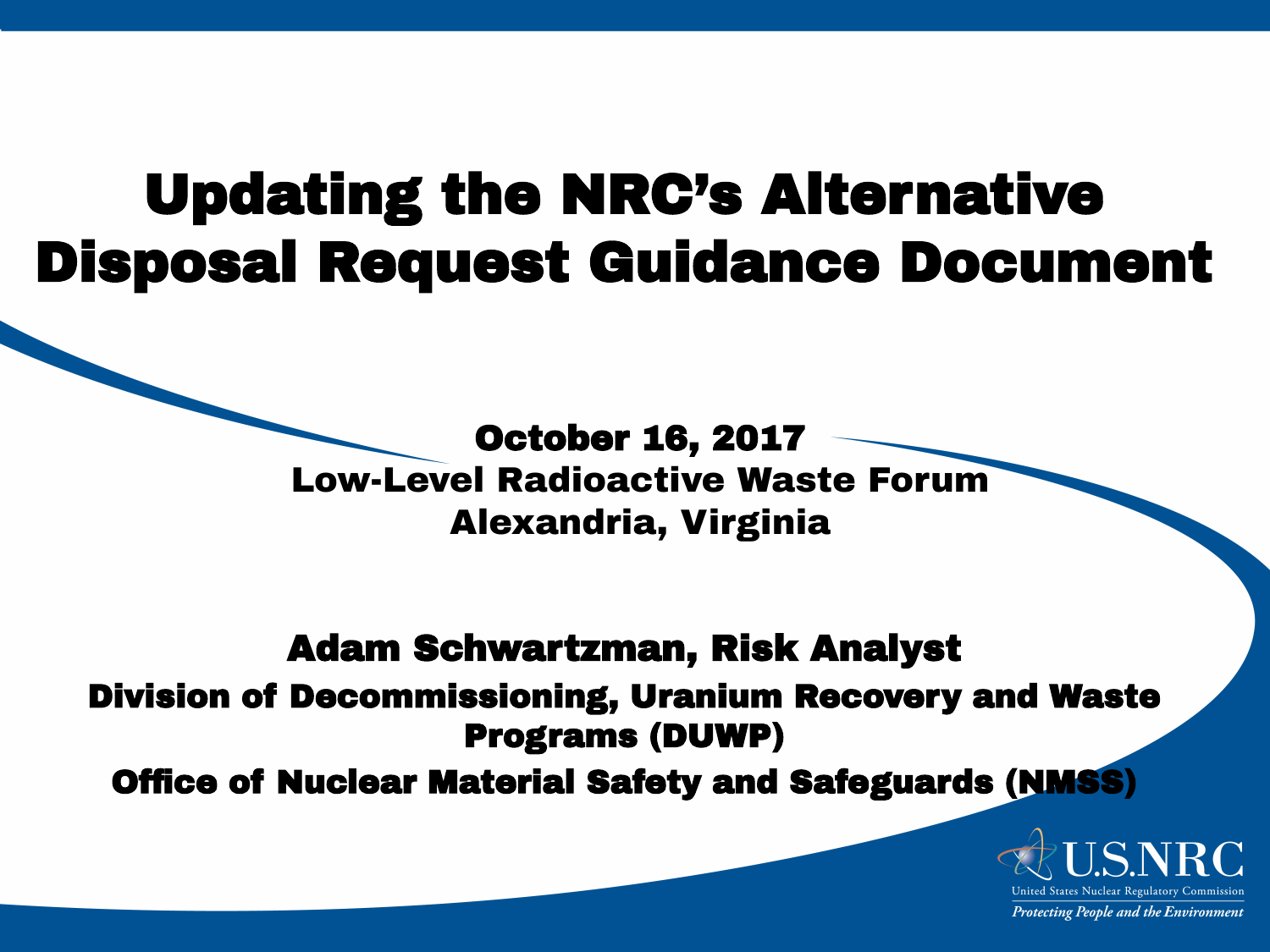

# Updating the NRC’s Alternative Disposal Request Guidance Document

October 16, 2017
Low-Level Radioactive Waste Forum
Alexandria, Virginia

Adam Schwartzman, Risk Analyst
Division of Decommissioning, Uranium Recovery and Waste Programs (DUWP)
Office of Nuclear Material Safety and Safeguards (NMSS)